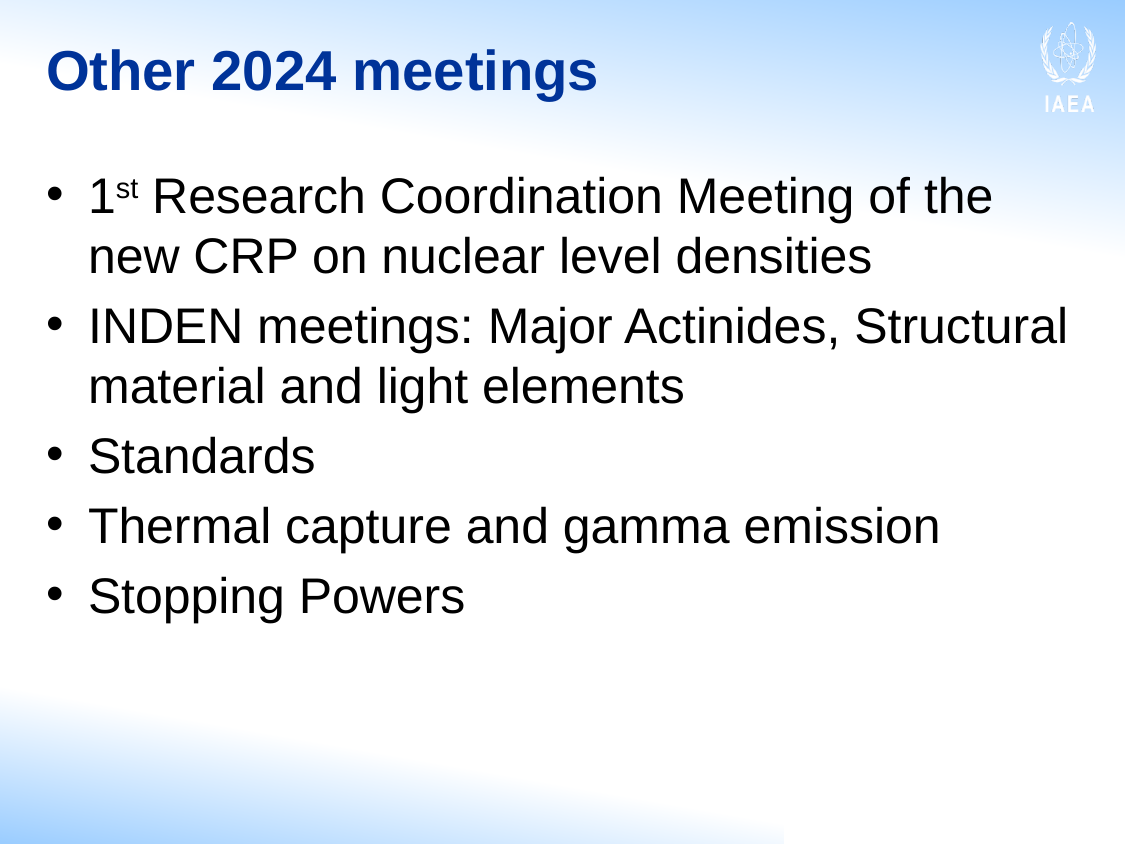

# Other 2024 meetings
1st Research Coordination Meeting of the new CRP on nuclear level densities
INDEN meetings: Major Actinides, Structural material and light elements
Standards
Thermal capture and gamma emission
Stopping Powers